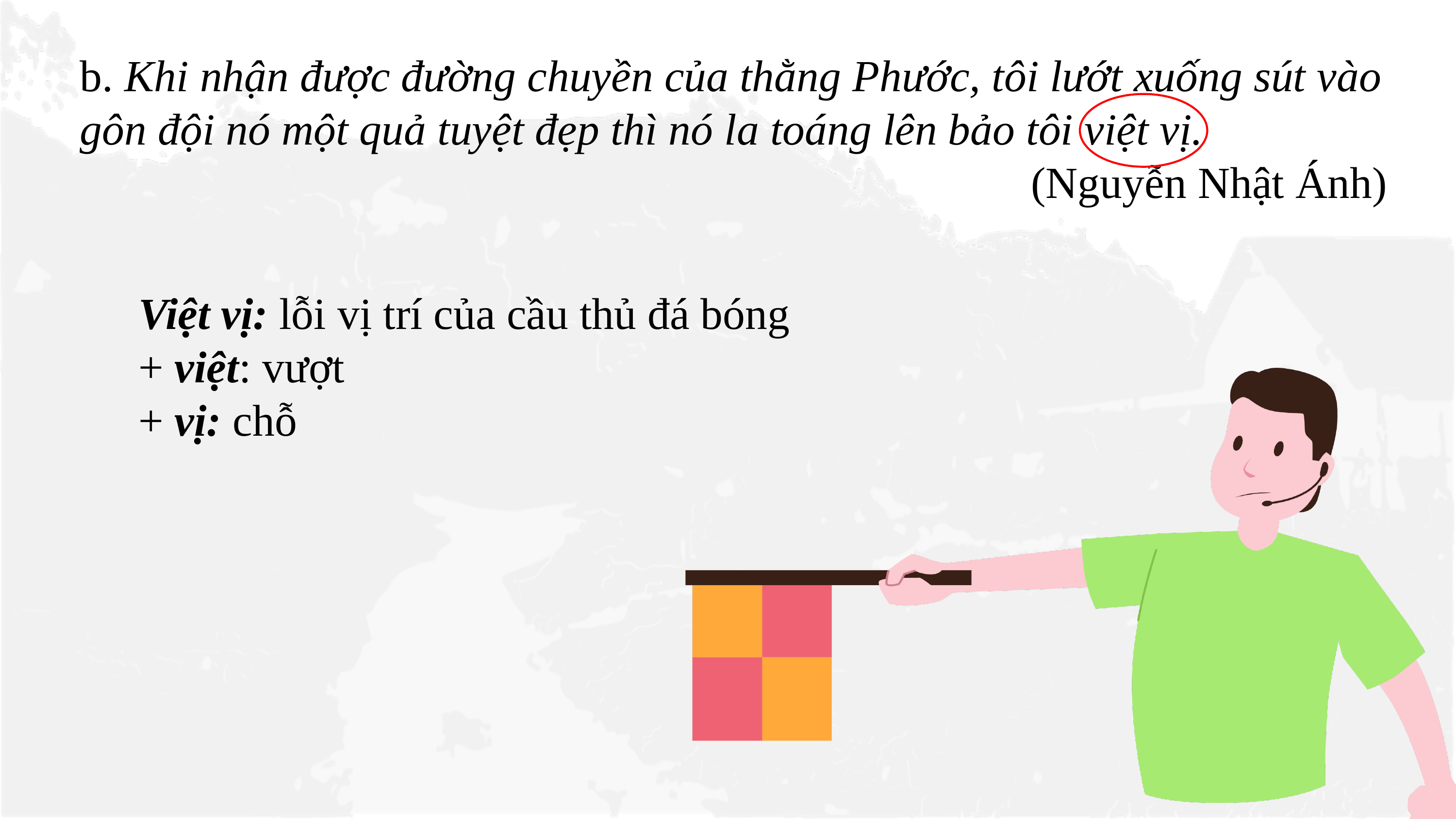

b. Khi nhận được đường chuyền của thằng Phước, tôi lướt xuống sút vào gôn đội nó một quả tuyệt đẹp thì nó la toáng lên bảo tôi việt vị.
                                                                             (Nguyễn Nhật Ánh)

Việt vị: lỗi vị trí của cầu thủ đá bóng
+ việt: vượt
+ vị: chỗ